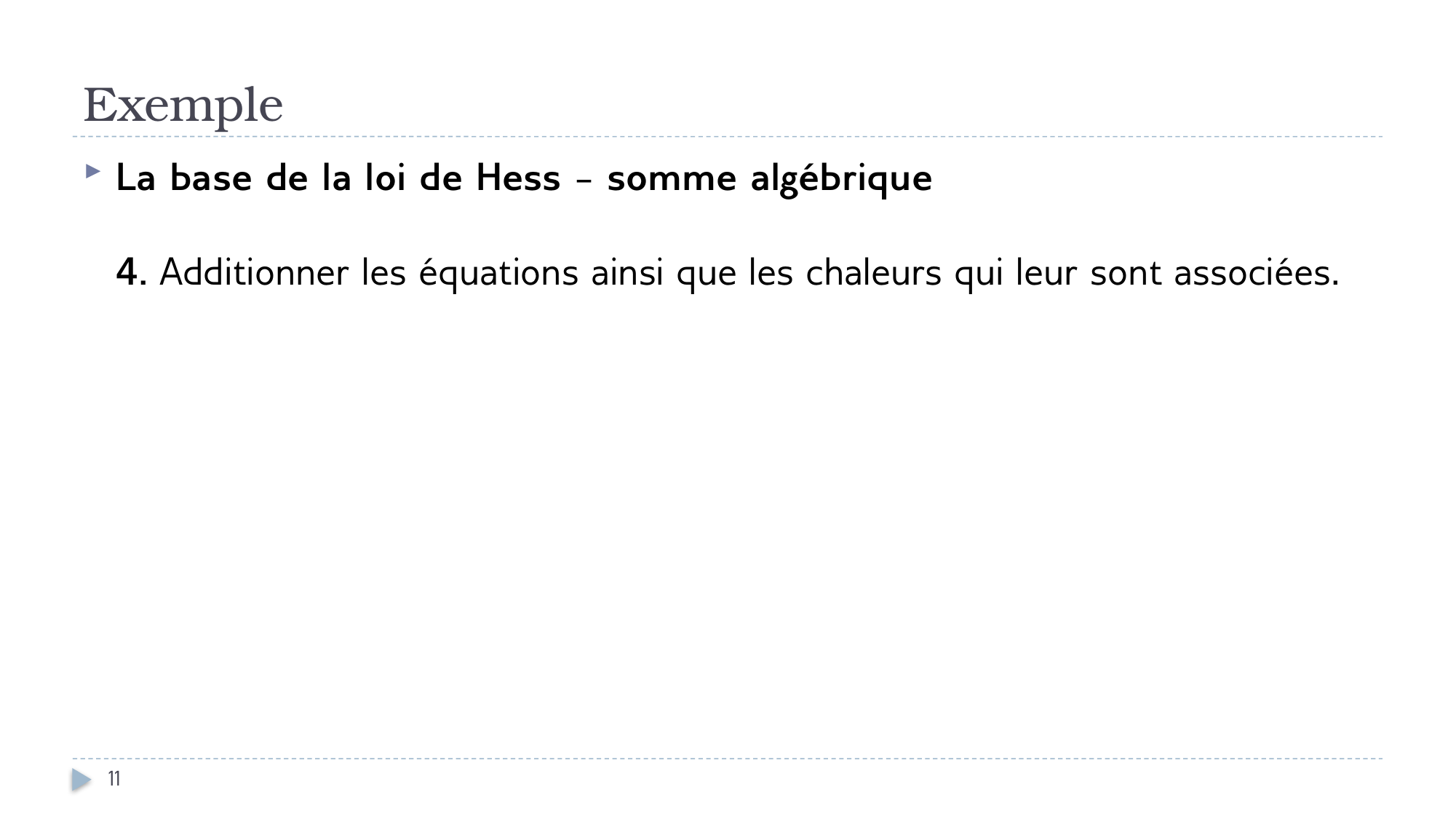

# Exemple
La base de la loi de Hess – somme algébrique
4. Additionner les équations ainsi que les chaleurs qui leur sont associées.
11